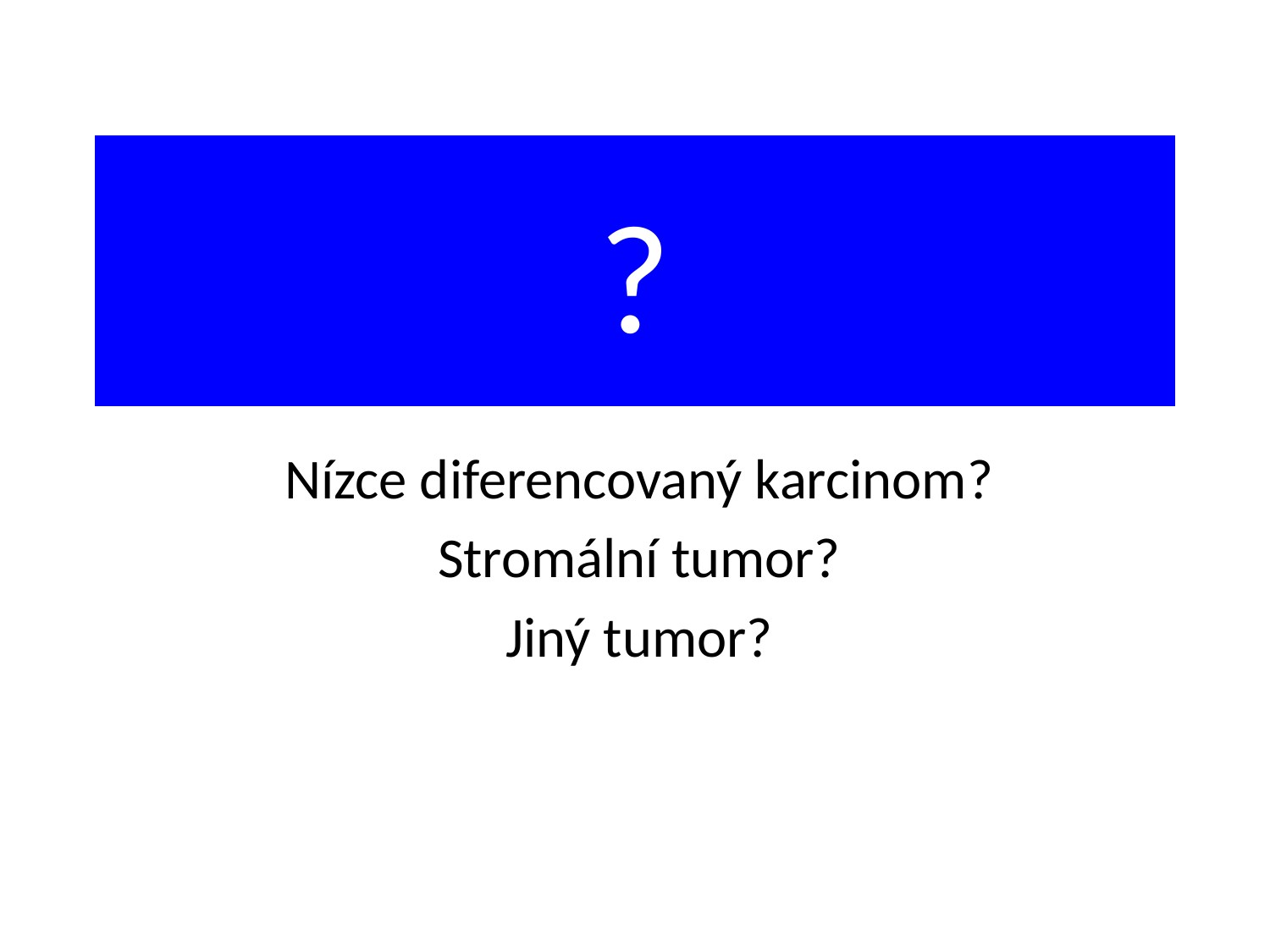

# ?
Nízce diferencovaný karcinom?
Stromální tumor?
Jiný tumor?